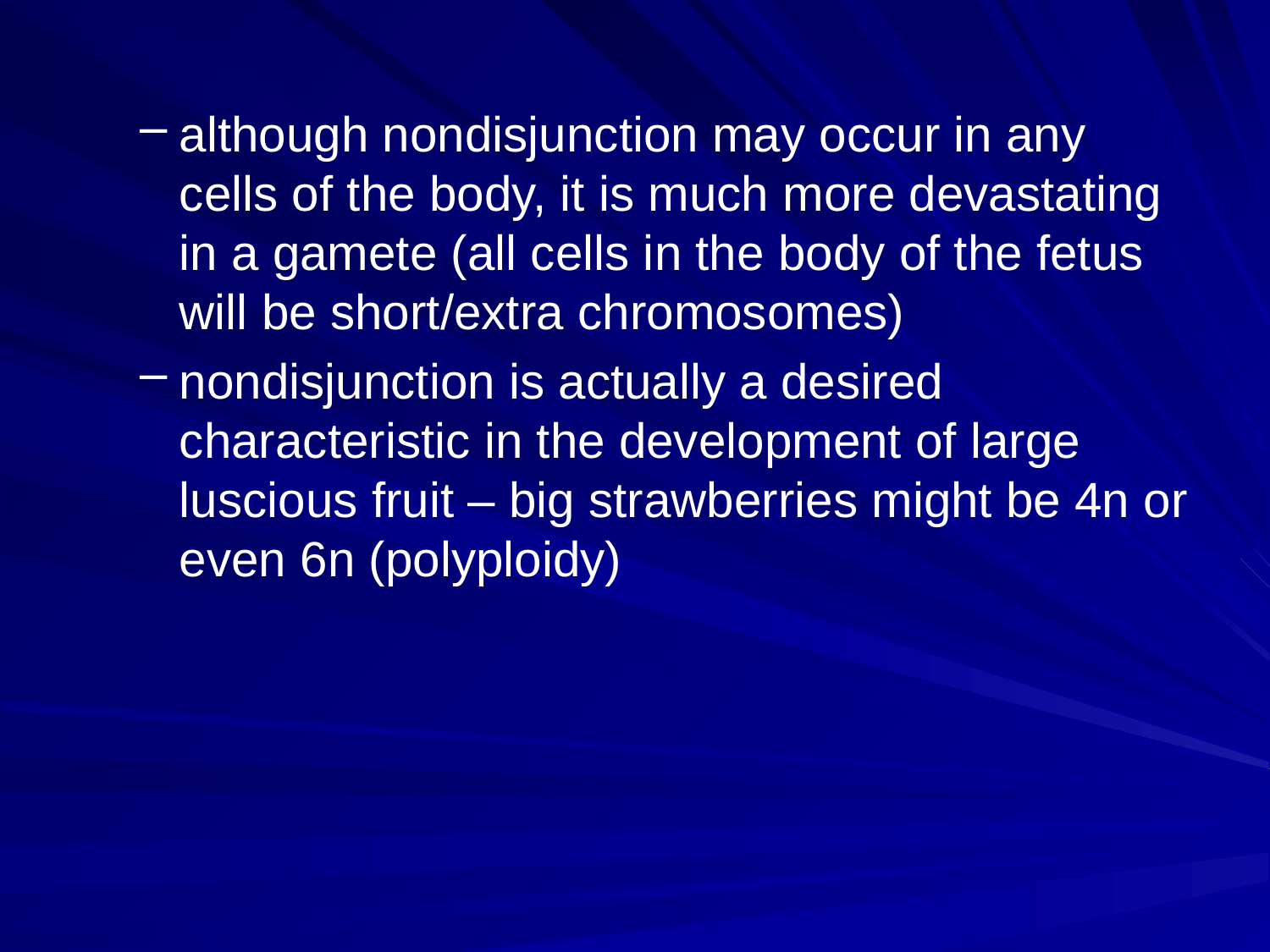

#
although nondisjunction may occur in any cells of the body, it is much more devastating in a gamete (all cells in the body of the fetus will be short/extra chromosomes)
nondisjunction is actually a desired characteristic in the development of large luscious fruit – big strawberries might be 4n or even 6n (polyploidy)